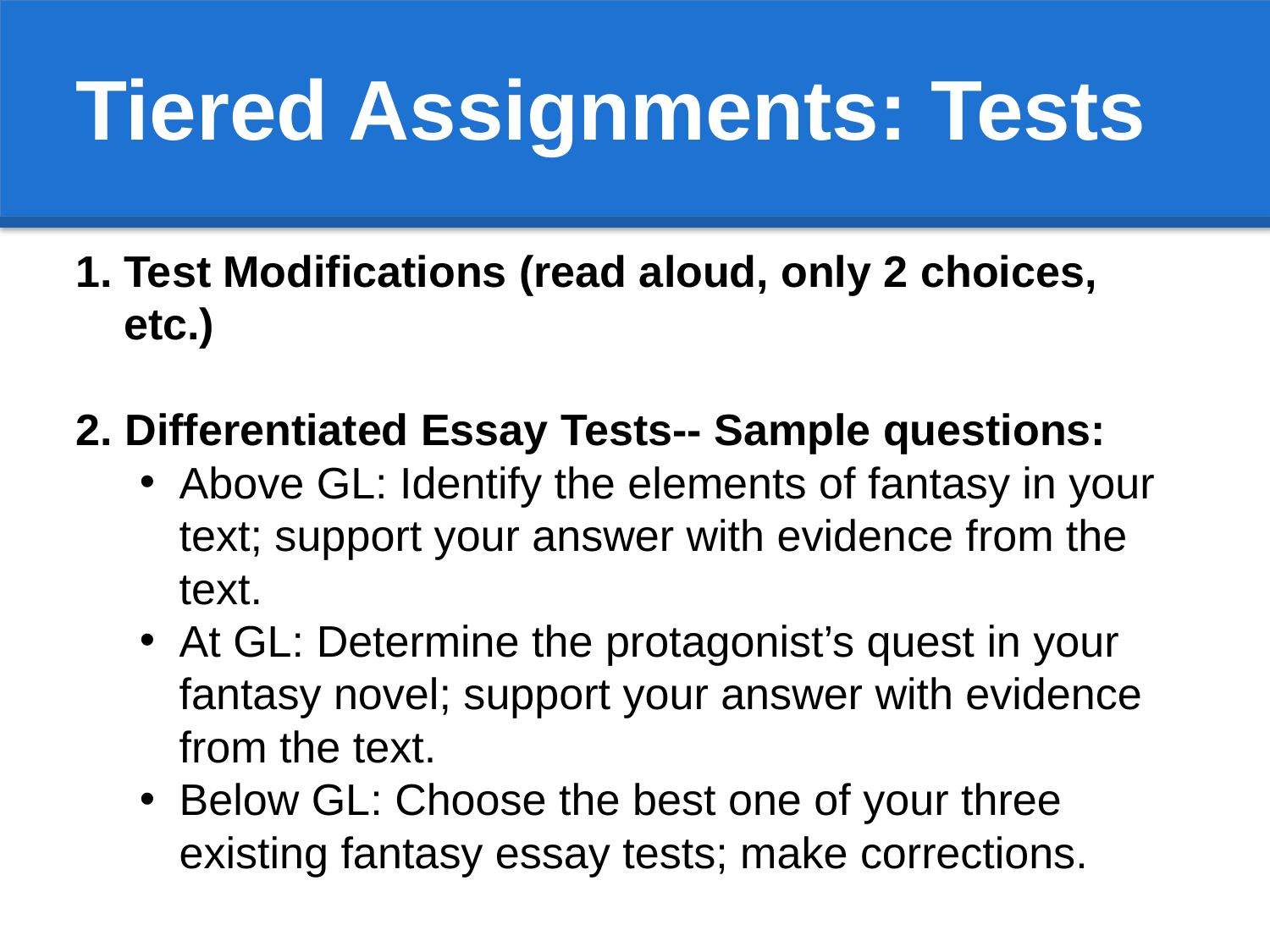

Tiered Assignments: Tests
Test Modifications (read aloud, only 2 choices, etc.)

2. Differentiated Essay Tests-- Sample questions:
Above GL: Identify the elements of fantasy in your text; support your answer with evidence from the text.
At GL: Determine the protagonist’s quest in your fantasy novel; support your answer with evidence from the text.
Below GL: Choose the best one of your three existing fantasy essay tests; make corrections.